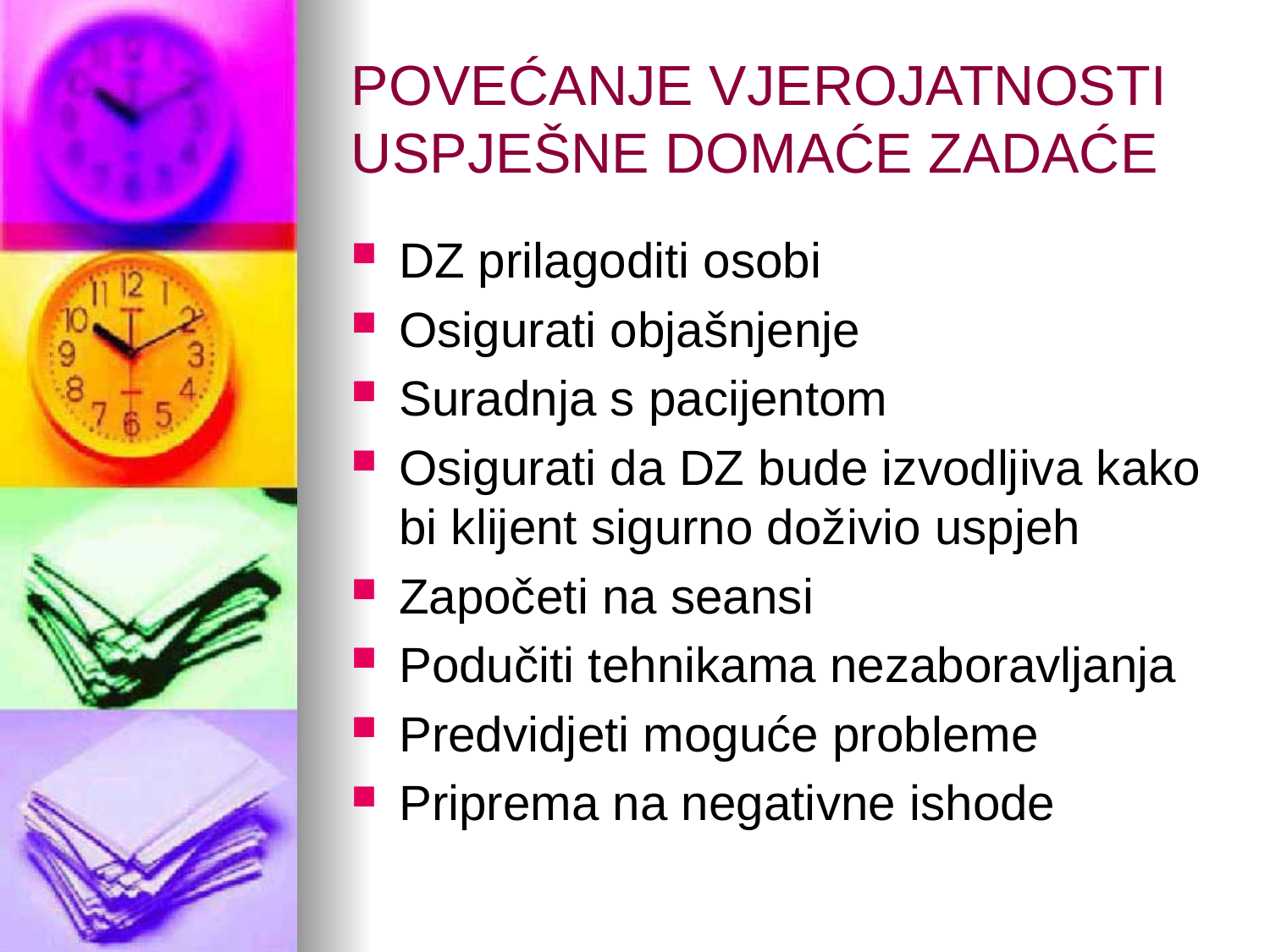

# POVEĆANJE VJEROJATNOSTI USPJEŠNE DOMAĆE ZADAĆE
DZ prilagoditi osobi
Osigurati objašnjenje
Suradnja s pacijentom
Osigurati da DZ bude izvodljiva kako bi klijent sigurno doživio uspjeh
Započeti na seansi
Podučiti tehnikama nezaboravljanja
Predvidjeti moguće probleme
Priprema na negativne ishode